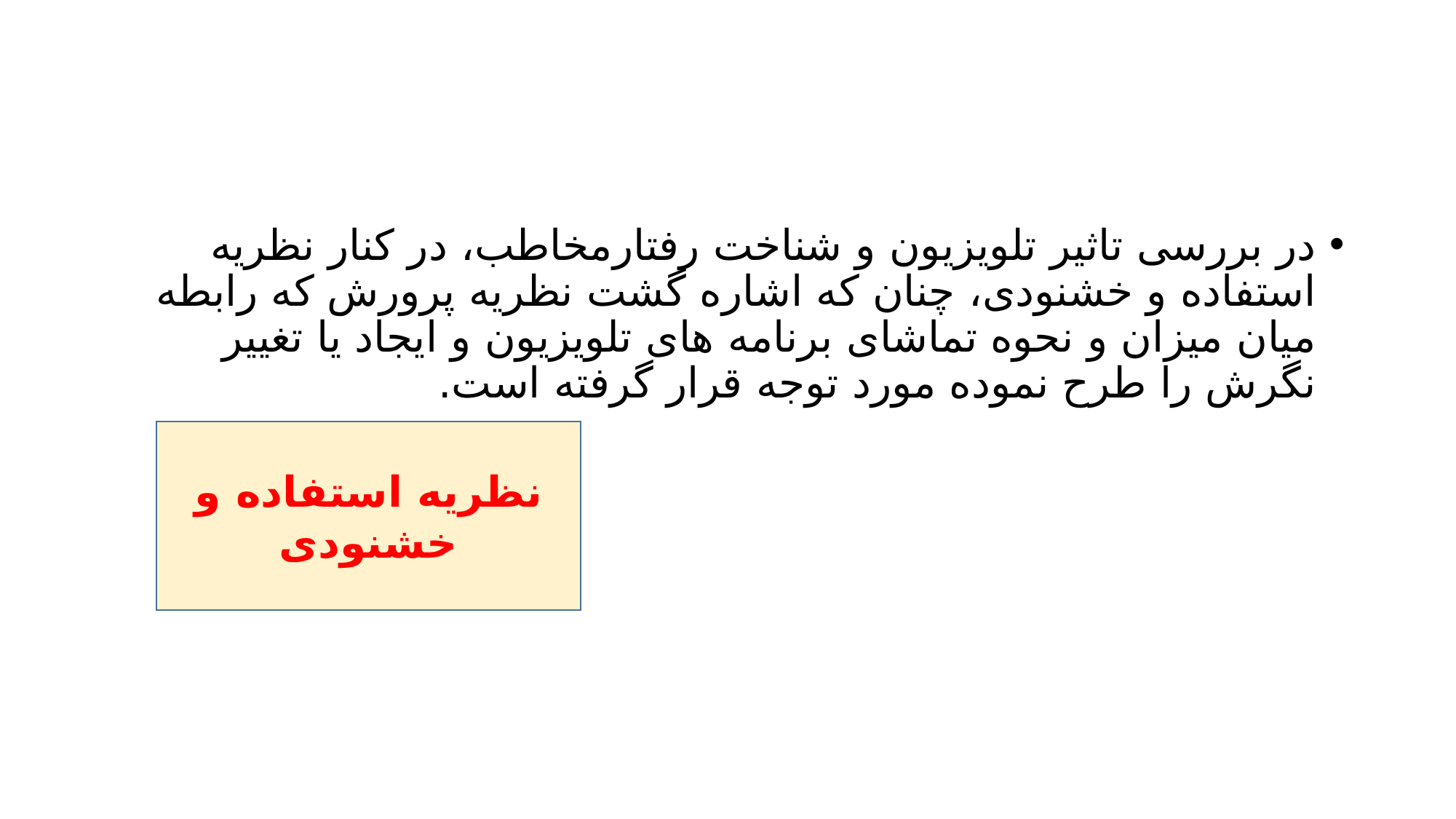

#
در بررسی تاثیر تلویزیون و شناخت رفتارمخاطب، در کنار نظریه استفاده و خشنودی، چنان که اشاره گشت نظریه پرورش که رابطه میان میزان و نحوه تماشای برنامه های تلویزیون و ایجاد یا تغییر نگرش را طرح نموده مورد توجه قرار گرفته است.

نظریه استفاده و خشنودی